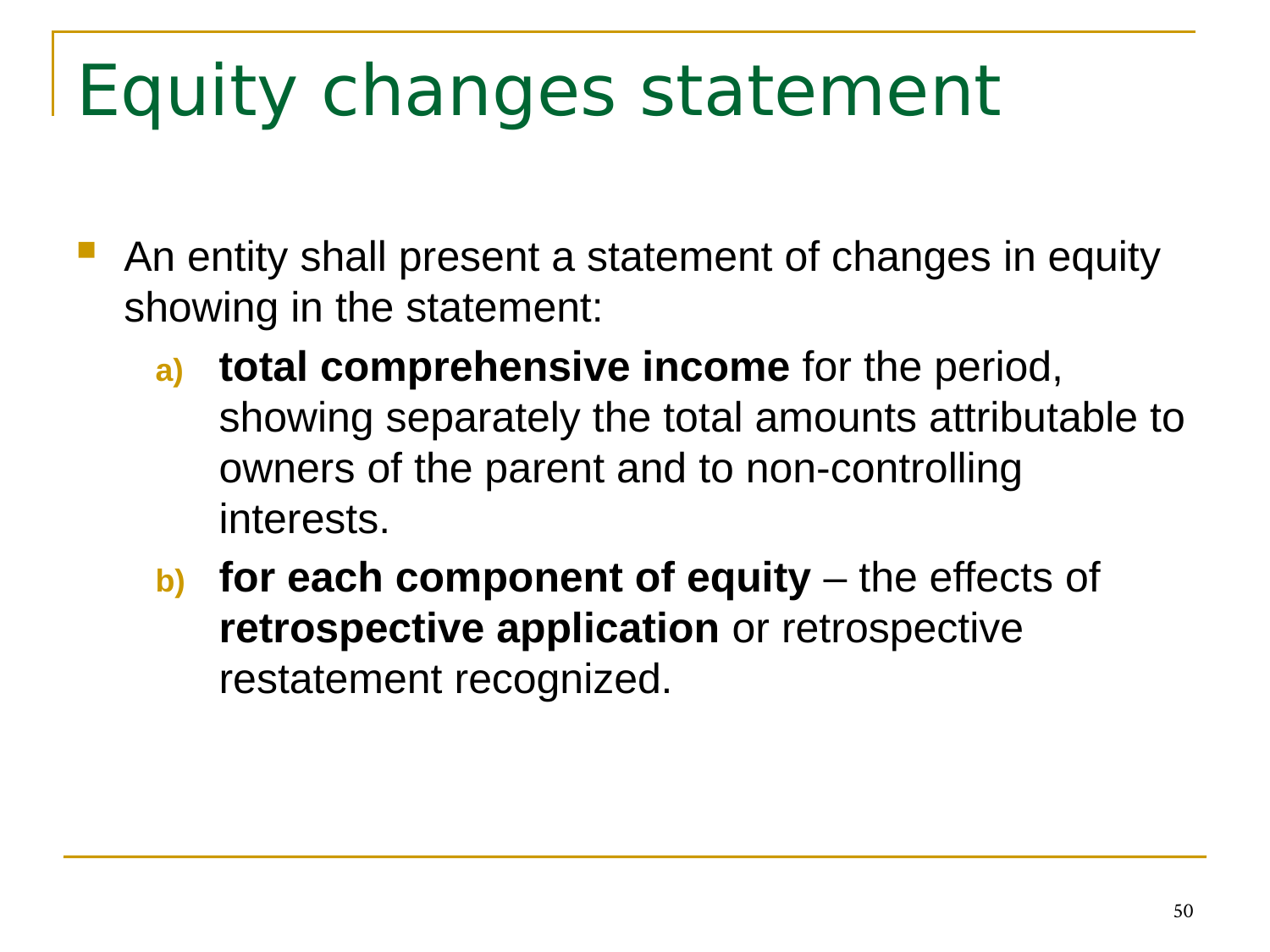

# Equity changes statement
An entity shall present a statement of changes in equity showing in the statement:
total comprehensive income for the period, showing separately the total amounts attributable to owners of the parent and to non-controlling interests.
for each component of equity – the effects of retrospective application or retrospective restatement recognized.
50